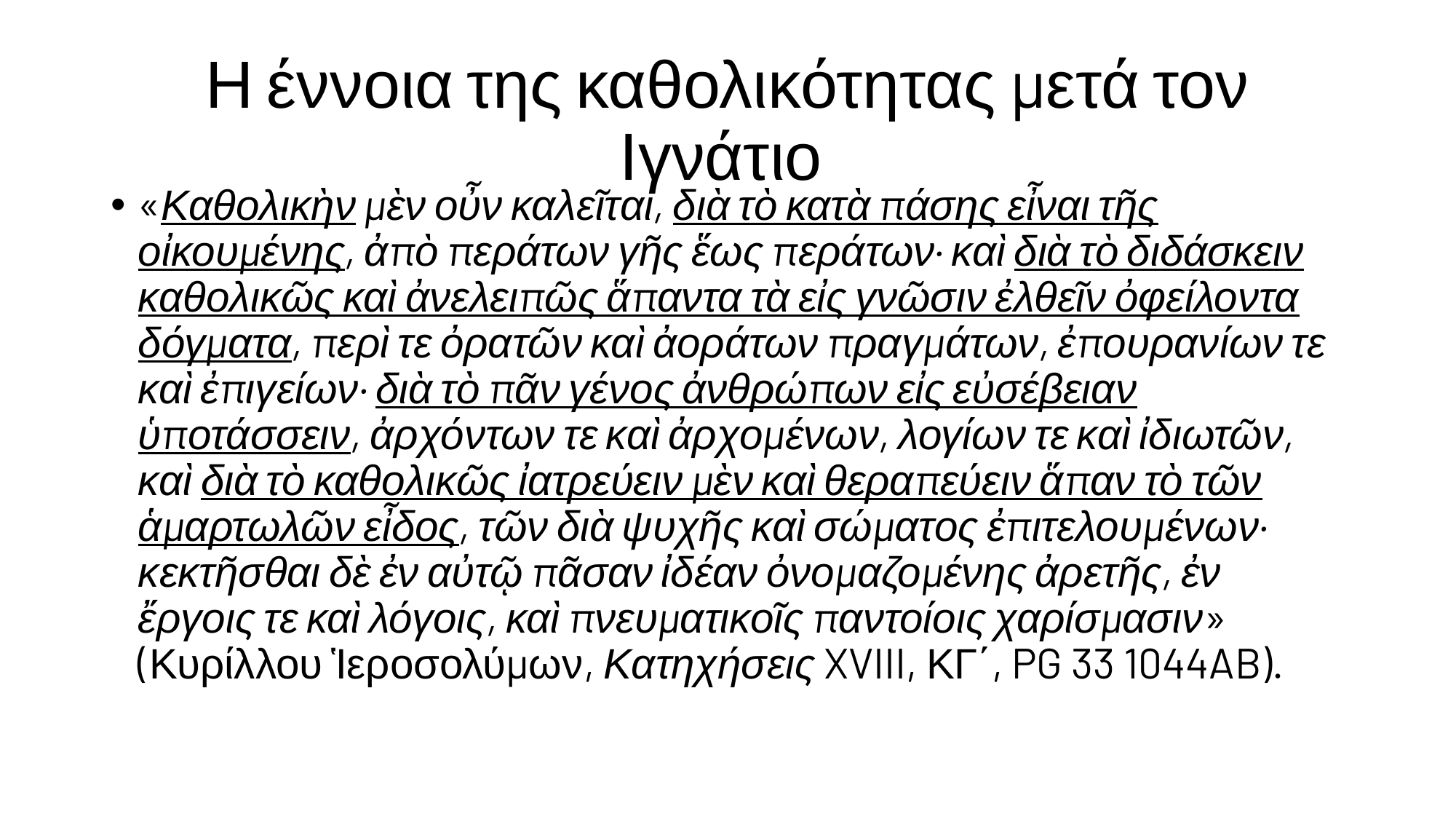

# Η έννοια της καθολικότητας μετά τον Ιγνάτιο
«Καθολικὴν μὲν οὖν καλεῖται, διὰ τὸ κατὰ πάσης εἶναι τῆς οἰκουμένης, ἀπὸ περάτων γῆς ἕως περάτων· καὶ διὰ τὸ διδάσκειν καθολικῶς καὶ ἀνελειπῶς ἅπαντα τὰ εἰς γνῶσιν ἐλθεῖν ὀφείλοντα δόγματα, περὶ τε ὀρατῶν καὶ ἀοράτων πραγμάτων, ἐπουρανίων τε καὶ ἐπιγείων· διὰ τὸ πᾶν γένος ἀνθρώπων εἰς εὐσέβειαν ὑποτάσσειν, ἀρχόντων τε καὶ ἀρχομένων, λογίων τε καὶ ἰδιωτῶν, καὶ διὰ τὸ καθολικῶς ἰατρεύειν μὲν καὶ θεραπεύειν ἅπαν τὸ τῶν ἁμαρτωλῶν εἶδος, τῶν διὰ ψυχῆς καὶ σώματος ἐπιτελουμένων· κεκτῆσθαι δὲ ἐν αὐτῷ πᾶσαν ἰδέαν ὀνομαζομένης ἀρετῆς, ἐν ἔργοις τε καὶ λόγοις, καὶ πνευματικοῖς παντοίοις χαρίσμασιν» (Κυρίλλου Ἱεροσολύμων, Κατηχήσεις XVIII, ΚΓ΄, PG 33 1044AB).